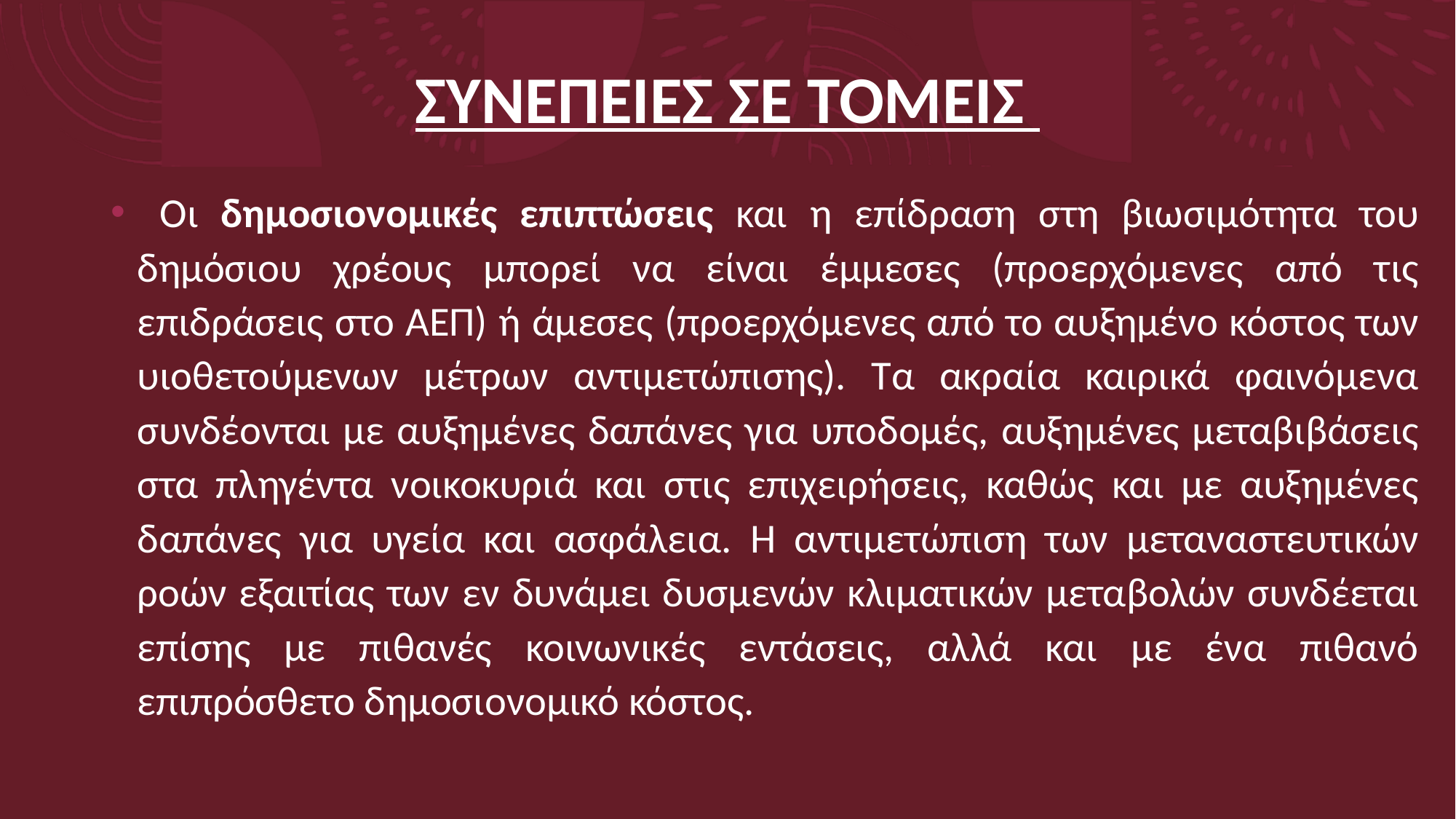

# ΣΥΝΕΠΕΙΕΣ ΣΕ ΤΟΜΕΙΣ
 Οι δημοσιονομικές επιπτώσεις και η επίδραση στη βιωσιμότητα του δημόσιου χρέους μπορεί να είναι έμμεσες (προερχόμενες από τις επιδράσεις στο ΑΕΠ) ή άμεσες (προερχόμενες από το αυξημένο κόστος των υιοθετούμενων μέτρων αντιμετώπισης). Τα ακραία καιρικά φαινόμενα συνδέονται με αυξημένες δαπάνες για υποδομές, αυξημένες μεταβιβάσεις στα πληγέντα νοικοκυριά και στις επιχειρήσεις, καθώς και με αυξημένες δαπάνες για υγεία και ασφάλεια. Η αντιμετώπιση των μεταναστευτικών ροών εξαιτίας των εν δυνάμει δυσμενών κλιματικών μεταβολών συνδέεται επίσης με πιθανές κοινωνικές εντάσεις, αλλά και με ένα πιθανό επιπρόσθετο δημοσιονομικό κόστος.